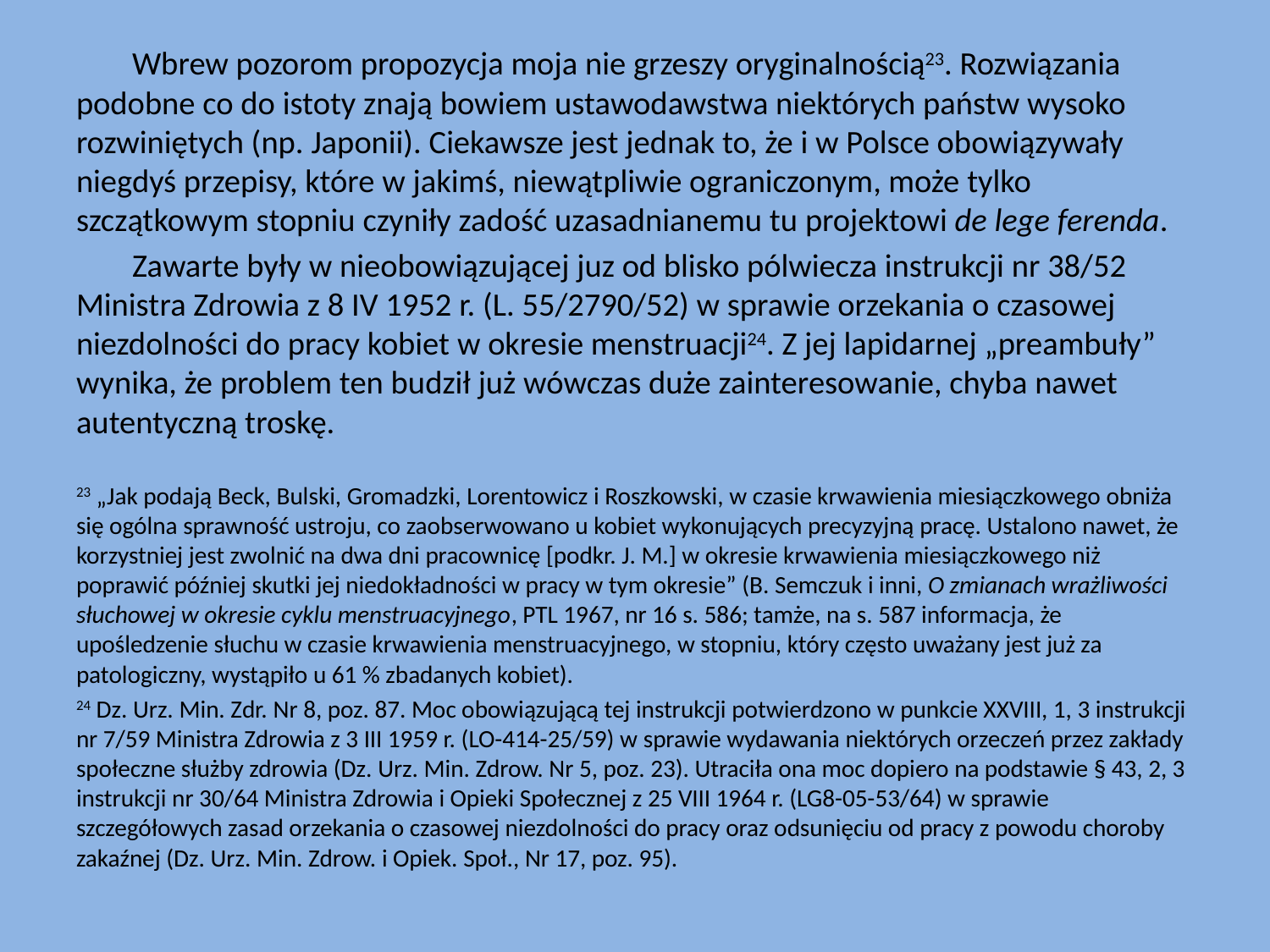

Wbrew pozorom propozycja moja nie grzeszy oryginalnością23. Rozwiązania podobne co do istoty znają bowiem ustawodawstwa niektórych państw wysoko rozwiniętych (np. Japonii). Ciekawsze jest jednak to, że i w Polsce obowiązywały niegdyś przepisy, które w jakimś, niewątpliwie ograniczonym, może tylko szczątkowym stopniu czyniły zadość uzasadnianemu tu projektowi de lege ferenda.
	Zawarte były w nieobowiązującej juz od blisko pólwiecza instrukcji nr 38/52 Ministra Zdrowia z 8 IV 1952 r. (L. 55/2790/52) w sprawie orzekania o czasowej niezdolności do pracy kobiet w okresie menstruacji24. Z jej lapidarnej „preambuły” wynika, że problem ten budził już wówczas duże zainteresowanie, chyba nawet autentyczną troskę.

23 „Jak podają Beck, Bulski, Gromadzki, Lorentowicz i Roszkowski, w czasie krwawienia miesiączkowego obniża się ogólna sprawność ustroju, co zaobserwowano u kobiet wykonujących precyzyjną pracę. Ustalono nawet, że korzystniej jest zwolnić na dwa dni pracownicę [podkr. J. M.] w okresie krwawienia miesiączkowego niż poprawić później skutki jej niedokładności w pracy w tym okresie” (B. Semczuk i inni, O zmianach wrażliwości słuchowej w okresie cyklu menstruacyjnego, PTL 1967, nr 16 s. 586; tamże, na s. 587 informacja, że upośledzenie słuchu w czasie krwawienia menstruacyjnego, w stopniu, który często uważany jest już za patologiczny, wystąpiło u 61 % zbadanych kobiet).
24 Dz. Urz. Min. Zdr. Nr 8, poz. 87. Moc obowiązującą tej instrukcji potwierdzono w punkcie XXVIII, 1, 3 instrukcji nr 7/59 Ministra Zdrowia z 3 III 1959 r. (LO-414-25/59) w sprawie wydawania niektórych orzeczeń przez zakłady społeczne służby zdrowia (Dz. Urz. Min. Zdrow. Nr 5, poz. 23). Utraciła ona moc dopiero na podstawie § 43, 2, 3 instrukcji nr 30/64 Ministra Zdrowia i Opieki Społecznej z 25 VIII 1964 r. (LG8-05-53/64) w sprawie szczegółowych zasad orzekania o czasowej niezdolności do pracy oraz odsunięciu od pracy z powodu choroby zakaźnej (Dz. Urz. Min. Zdrow. i Opiek. Społ., Nr 17, poz. 95).